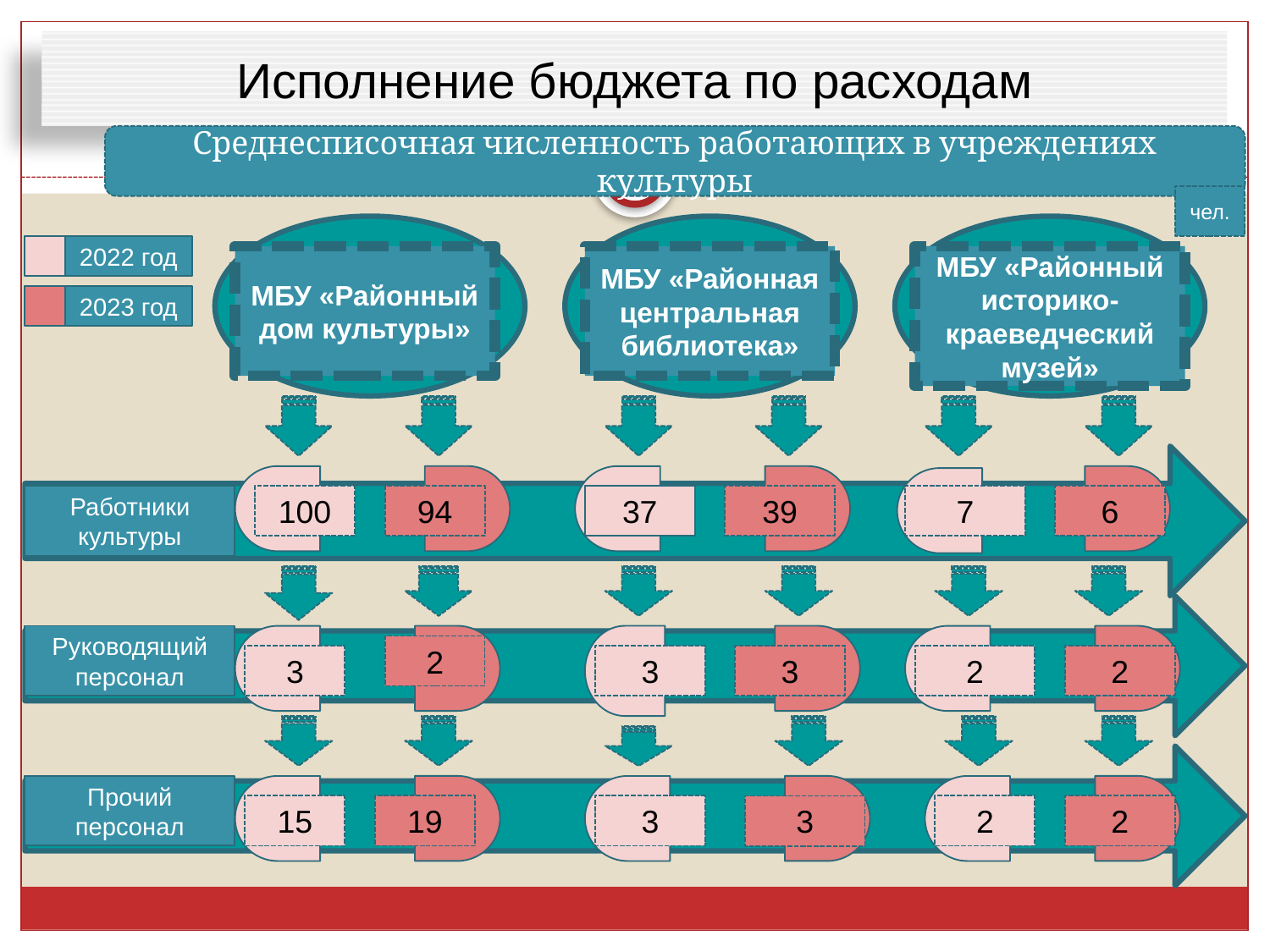

# Исполнение бюджета по расходам
Среднесписочная численность работающих в учреждениях культуры
чел.

2022 год
МБУ «Районный дом культуры»
МБУ «Районная центральная библиотека»
МБУ «Районный историко-краеведческий музей»

2023 год

121

Работники культуры
100
94
37
39
7
6

Руководящий персонал

2
3
3
3
2
2

Прочий персонал

15
19
3
2
2
3